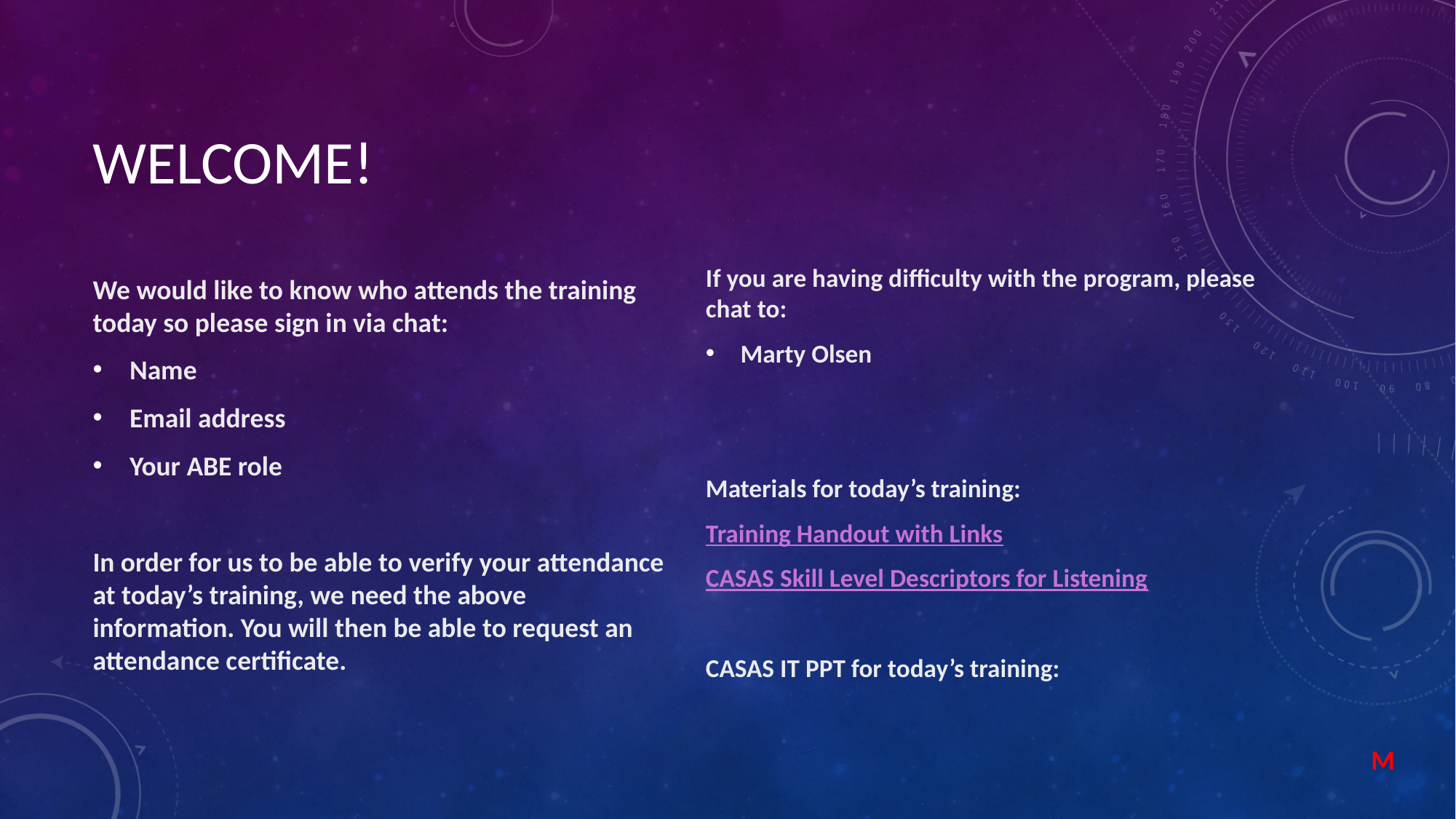

# Welcome!
We would like to know who attends the training today so please sign in via chat:
Name
Email address
Your ABE role

In order for us to be able to verify your attendance at today’s training, we need the above information. You will then be able to request an attendance certificate.
If you are having difficulty with the program, please chat to:
Marty Olsen

Materials for today’s training:
Training Handout with Links
CASAS Skill Level Descriptors for Listening

CASAS IT PPT for today’s training:

M